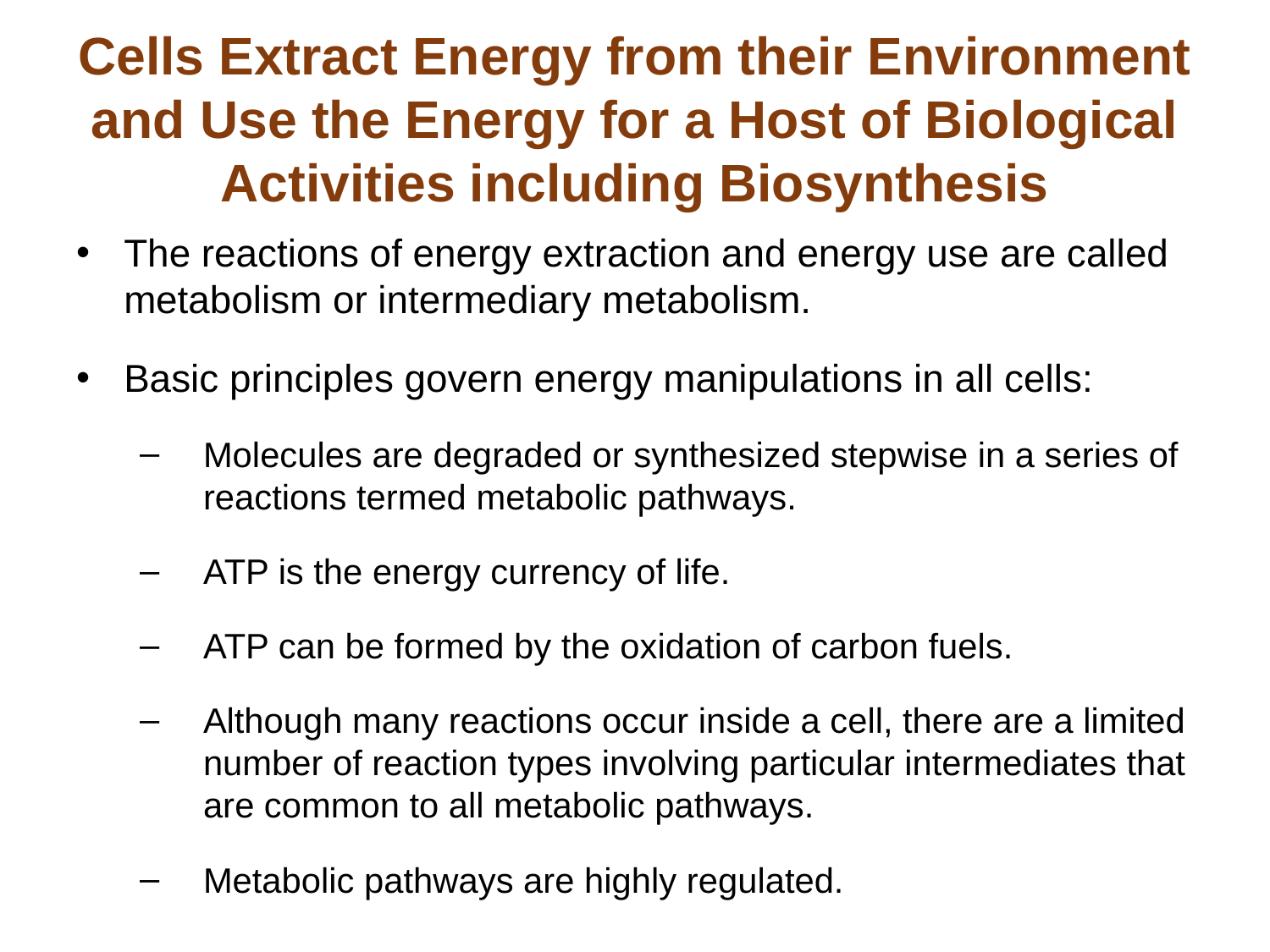

# Cells Extract Energy from their Environment and Use the Energy for a Host of Biological Activities including Biosynthesis
The reactions of energy extraction and energy use are called metabolism or intermediary metabolism.
Basic principles govern energy manipulations in all cells:
Molecules are degraded or synthesized stepwise in a series of reactions termed metabolic pathways.
ATP is the energy currency of life.
ATP can be formed by the oxidation of carbon fuels.
Although many reactions occur inside a cell, there are a limited number of reaction types involving particular intermediates that are common to all metabolic pathways.
Metabolic pathways are highly regulated.